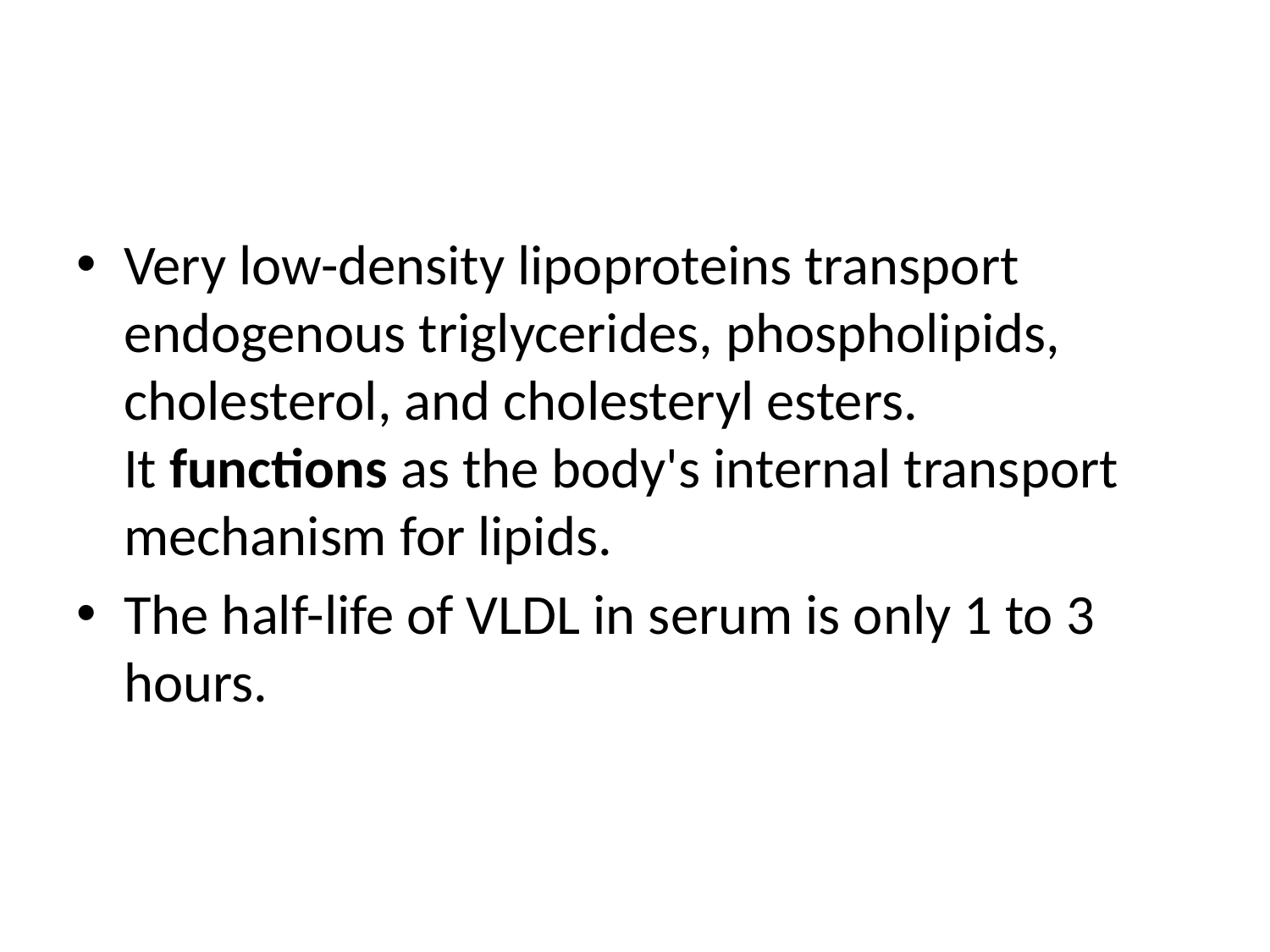

#
Very low-density lipoproteins transport endogenous triglycerides, phospholipids, cholesterol, and cholesteryl esters. It functions as the body's internal transport mechanism for lipids.
The half-life of VLDL in serum is only 1 to 3 hours.